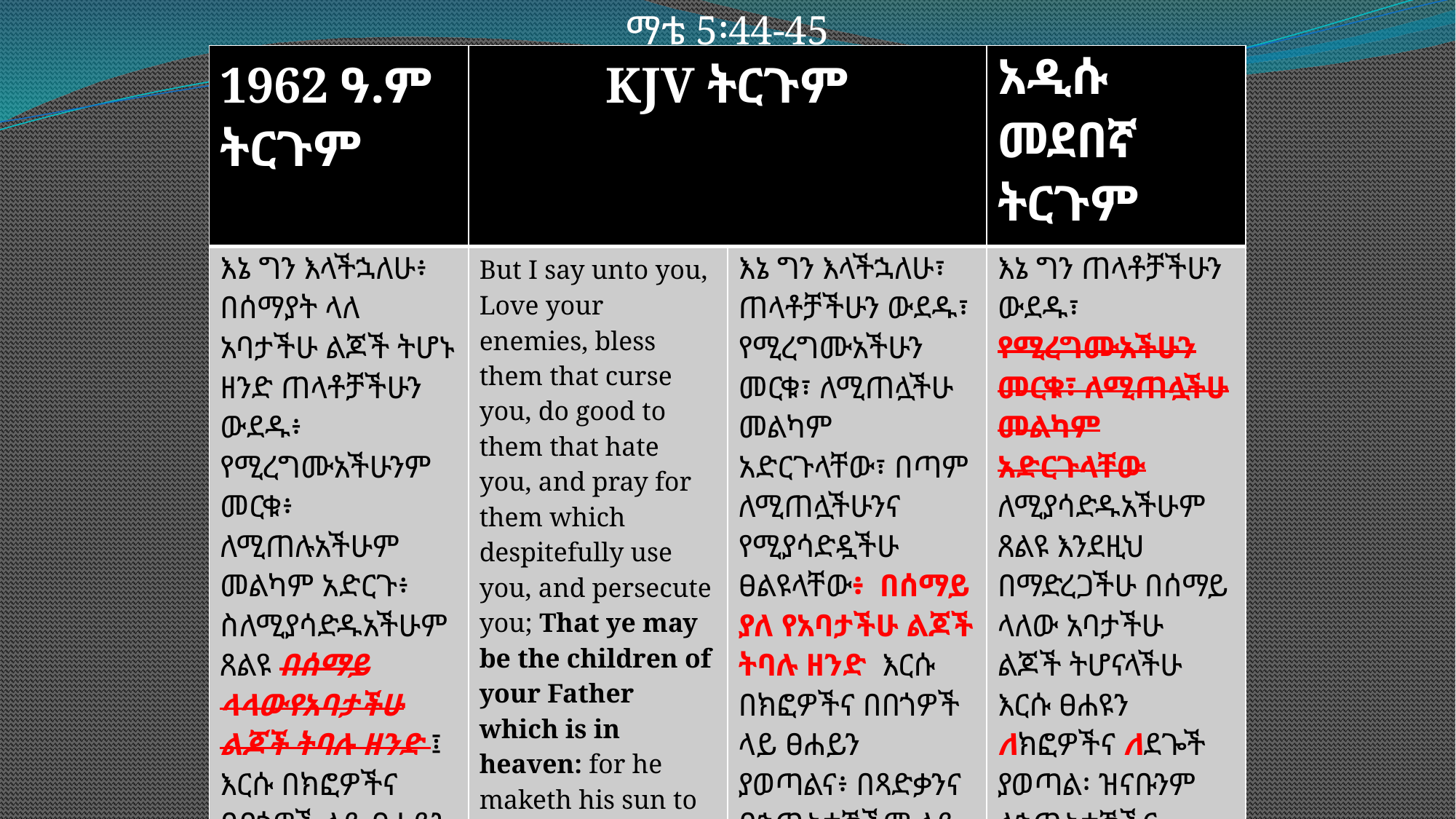

ማቴ 5፡44-45

| 1962 ዓ.ም ትርጉም | KJV ትርጉም |  | አዲሱ መደበኛ ትርጉም |
| --- | --- | --- | --- |
| እኔ ግን እላችኋለሁ፥ በሰማያት ላለ አባታችሁ ልጆች ትሆኑ ዘንድ ጠላቶቻችሁን ውደዱ፥ የሚረግሙአችሁንም መርቁ፥ ለሚጠሉአችሁም መልካም አድርጉ፥ ስለሚያሳድዱአችሁም ጸልዩ በሰማይ ላላውየአባታችሁ ልጆች ትባሉ ዘንድ ፤ እርሱ በክፎዎችና በበጎዎች ላይ ፀሐይን ያወጣልና፥ በጻድቃንና በኃጢአተኞችም ላይ ዝናቡን ያዘንባልና። | But I say unto you, Love your enemies, bless them that curse you, do good to them that hate you, and pray for them which despitefully use you, and persecute you; That ye may be the children of your Father which is in heaven: for he maketh his sun to rise on the evil and on the good, and sendeth rain on the just and on the unjust. | እኔ ግን እላችኋለሁ፣ ጠላቶቻችሁን ውደዱ፣ የሚረግሙአችሁን መርቁ፣ ለሚጠሏችሁ መልካም አድርጉላቸው፣ በጣም ለሚጠሏችሁንና የሚያሳድዷችሁ ፀልዩላቸው፥ በሰማይ ያለ የአባታችሁ ልጆች ትባሉ ዘንድ እርሱ በክፎዎችና በበጎዎች ላይ ፀሐይን ያወጣልና፥ በጻድቃንና በኃጢአተኞችም ላይ ዝናቡን ያዘንባልና። | እኔ ግን ጠላቶቻችሁን ውደዱ፣ የሚረግሙአችሁን መርቁ፣ ለሚጠሏችሁ መልካም አድርጉላቸው ለሚያሳድዱአችሁም ጸልዩ እንደዚህ በማድረጋችሁ በሰማይ ላለው አባታችሁ ልጆች ትሆናላችሁ እርሱ ፀሐዩን ለክፎዎችና ለደጐች ያወጣል፡ ዝናቡንም ለኃጢአተኞችና ለጻድቃን ያዘንባል። |